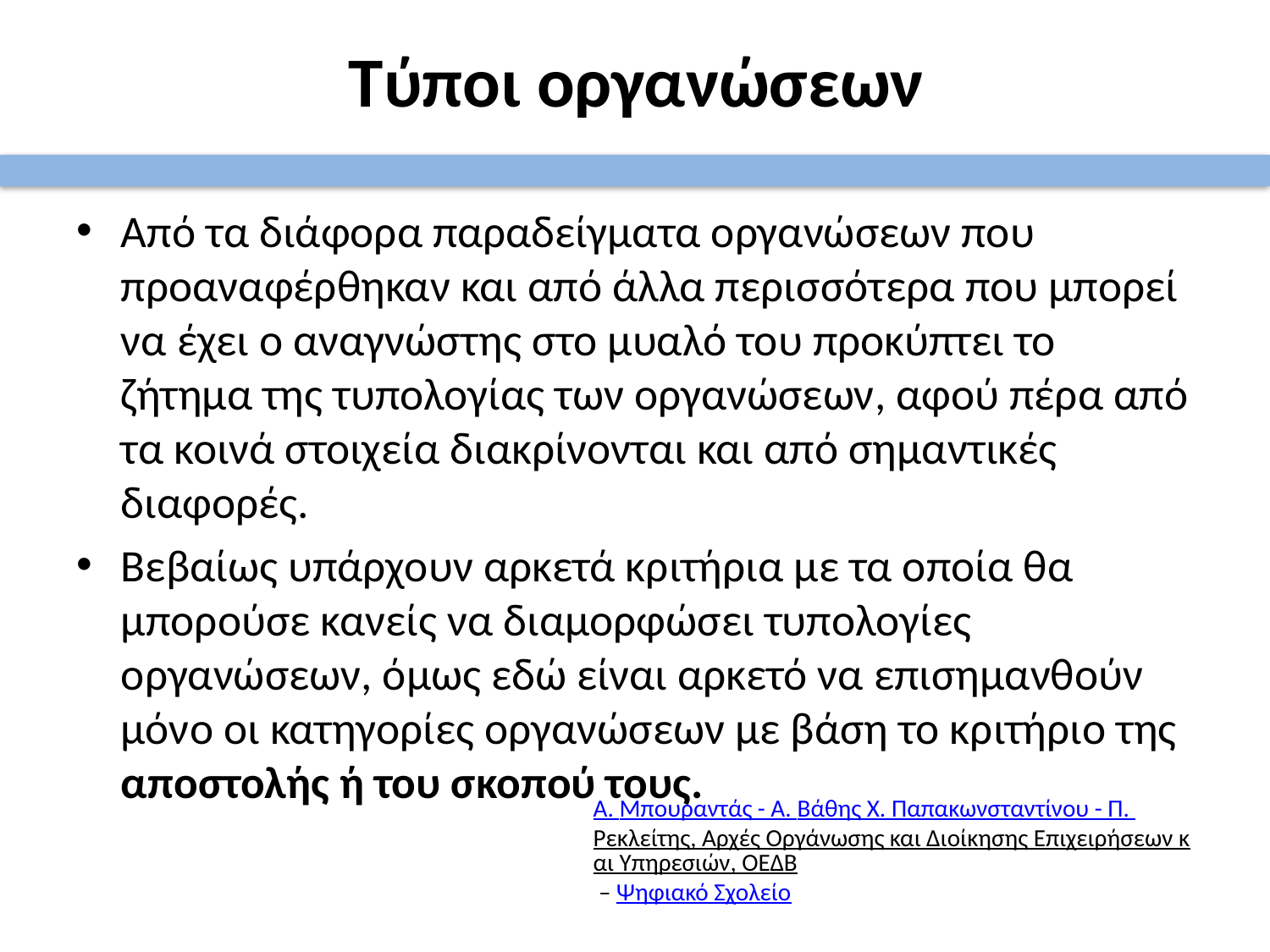

# Τύποι οργανώσεων
Από τα διάφορα παραδείγματα οργανώσεων που προαναφέρθηκαν και από άλλα περισσότερα που μπορεί να έχει ο αναγνώστης στο μυαλό του προκύπτει το ζήτημα της τυπολογίας των οργανώσεων, αφού πέρα από τα κοινά στοιχεία διακρίνονται και από σημαντικές διαφορές.
Βεβαίως υπάρχουν αρκετά κριτήρια με τα οποία θα μπορούσε κανείς να διαμορφώσει τυπολογίες οργανώσεων, όμως εδώ είναι αρκετό να επισημανθούν μόνο οι κατηγορίες οργανώσεων με βάση το κριτήριο της αποστολής ή του σκοπού τους.
Α. Μπουραντάς - Α. Βάθης Χ. Παπακωνσταντίνου - Π. Ρεκλείτης, Αρχές Οργάνωσης και Διοίκησης Επιχειρήσεων και Υπηρεσιών, ΟΕΔΒ – Ψηφιακό Σχολείο